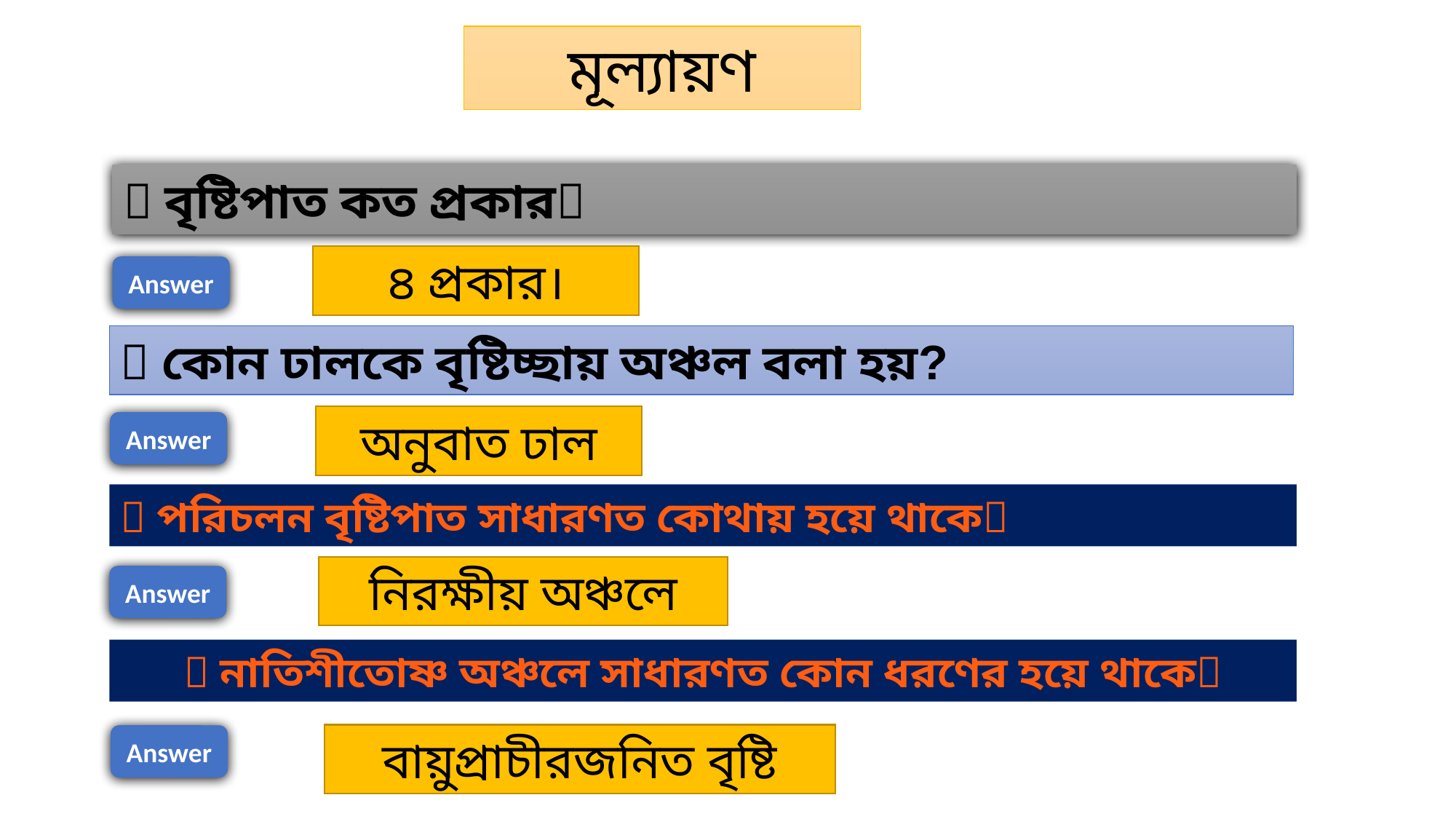

মূল্যায়ণ
⇒ বৃষ্টিপাত কত প্রকার?
৪ প্রকার।
Answer
⇒ কোন ঢালকে বৃষ্টিচ্ছায় অঞ্চল বলা হয়?
অনুবাত ঢাল
Answer
⇒ পরিচলন বৃষ্টিপাত সাধারণত কোথায় হয়ে থাকে?
নিরক্ষীয় অঞ্চলে
Answer
⇒ নাতিশীতোষ্ণ অঞ্চলে সাধারণত কোন ধরণের হয়ে থাকে?
বায়ুপ্রাচীরজনিত বৃষ্টি
Answer